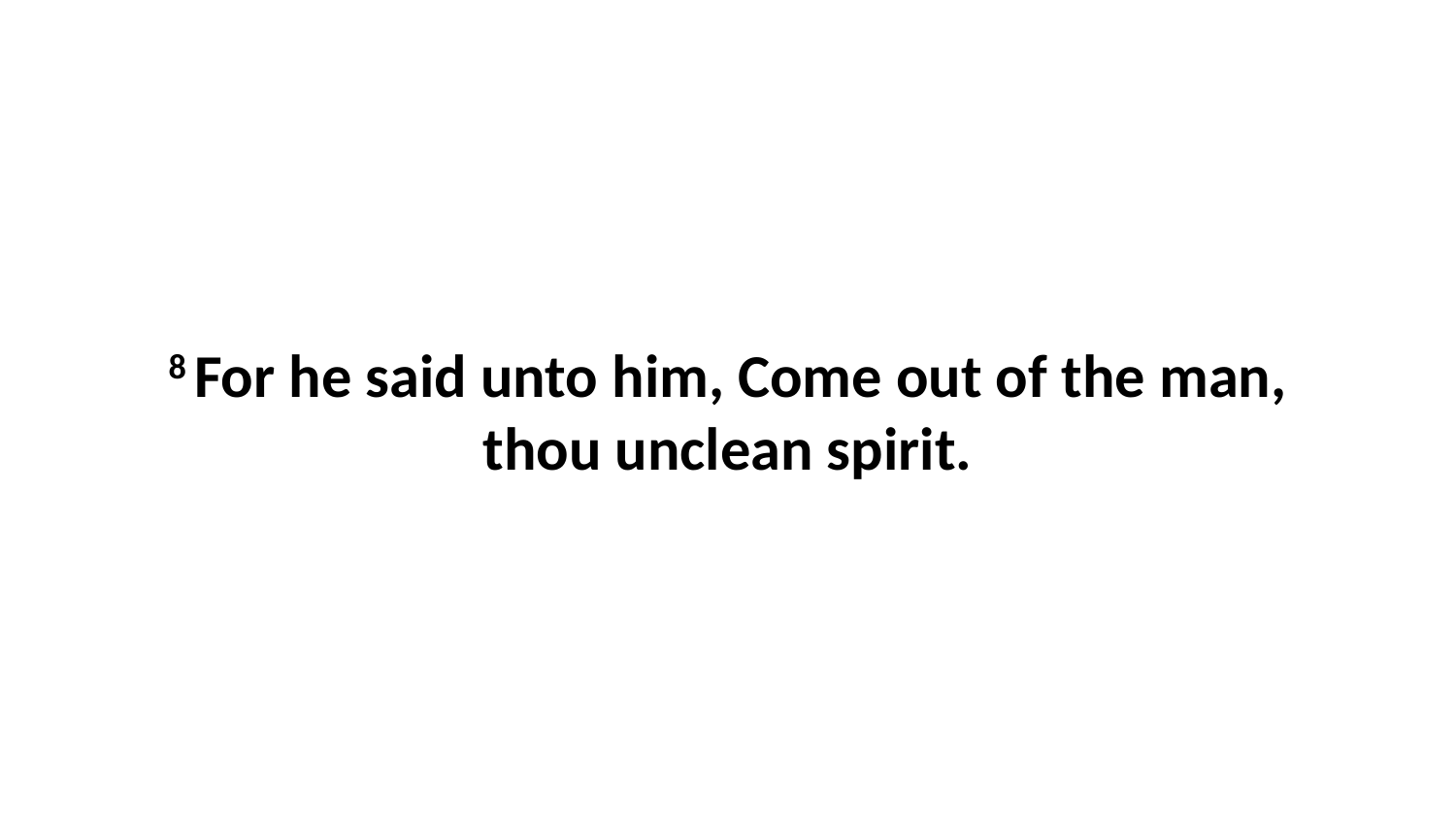

8 For he said unto him, Come out of the man, thou unclean spirit.